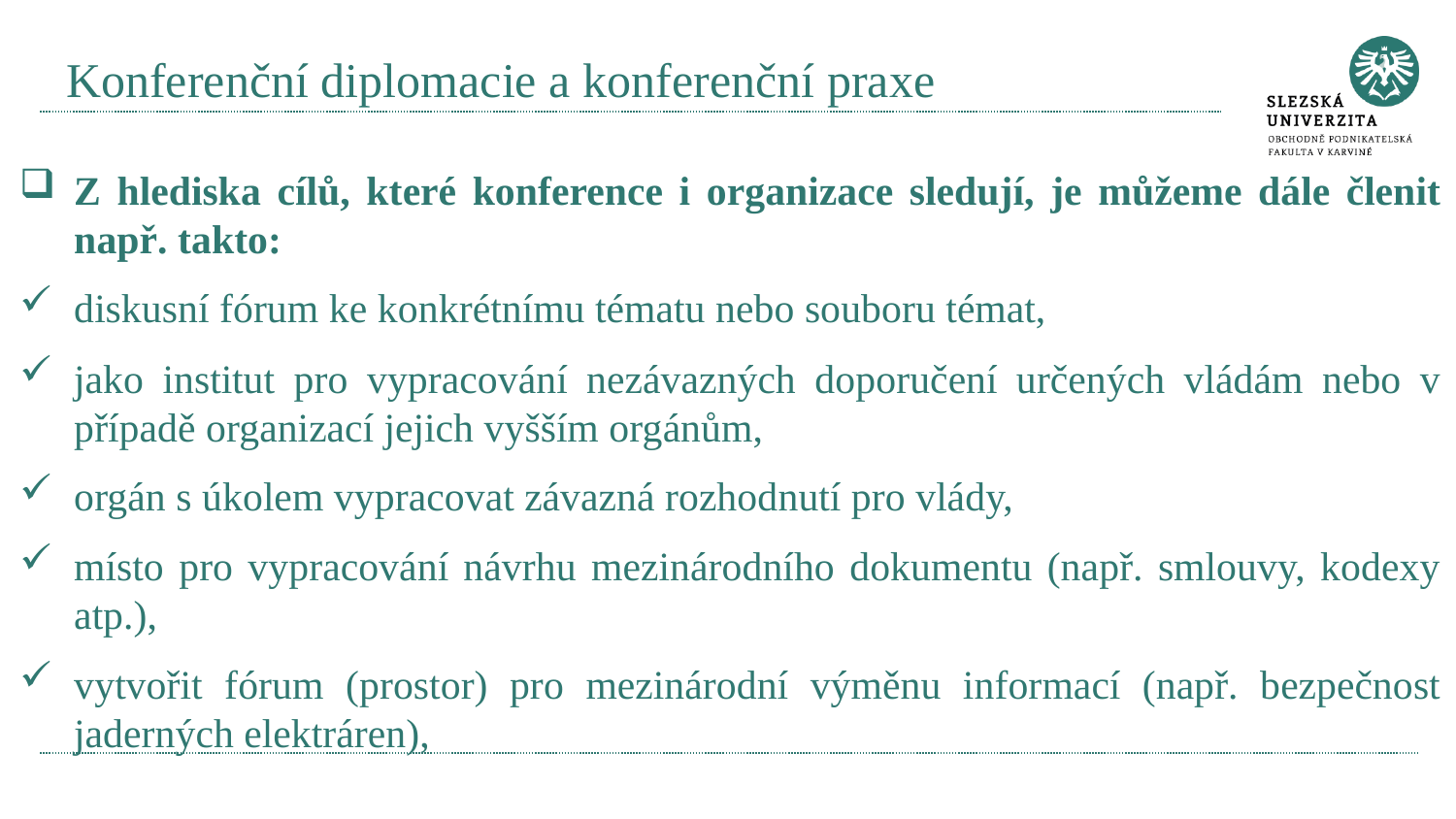

# Konferenční diplomacie a konferenční praxe
Z hlediska cílů, které konference i organizace sledují, je můžeme dále členit např. takto:
diskusní fórum ke konkrétnímu tématu nebo souboru témat,
jako institut pro vypracování nezávazných doporučení určených vládám nebo v případě organizací jejich vyšším orgánům,
orgán s úkolem vypracovat závazná rozhodnutí pro vlády,
místo pro vypracování návrhu mezinárodního dokumentu (např. smlouvy, kodexy atp.),
vytvořit fórum (prostor) pro mezinárodní výměnu informací (např. bezpečnost jaderných elektráren),